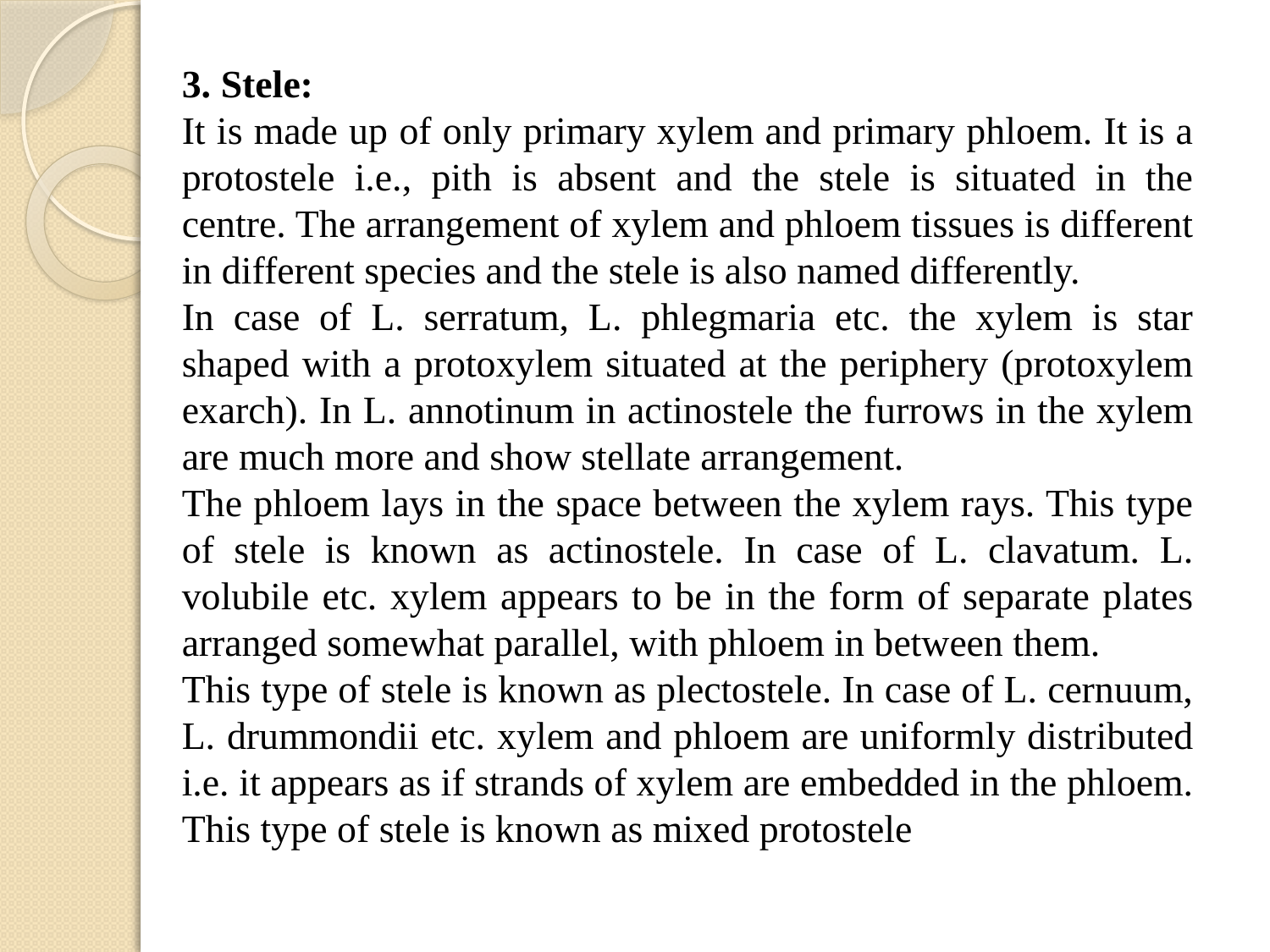

3. Stele:
It is made up of only primary xylem and primary phloem. It is a protostele i.e., pith is absent and the stele is situated in the centre. The arrangement of xylem and phloem tissues is different in different species and the stele is also named differently.
In case of L. serratum, L. phlegmaria etc. the xylem is star shaped with a protoxylem situated at the periphery (protoxylem exarch). In L. annotinum in actinostele the furrows in the xylem are much more and show stellate arrangement.
The phloem lays in the space between the xylem rays. This type of stele is known as actinostele. In case of L. clavatum. L. volubile etc. xylem appears to be in the form of separate plates arranged somewhat parallel, with phloem in between them.
This type of stele is known as plectostele. In case of L. cernuum, L. drummondii etc. xylem and phloem are uniformly distributed i.e. it appears as if strands of xylem are embedded in the phloem. This type of stele is known as mixed protostele